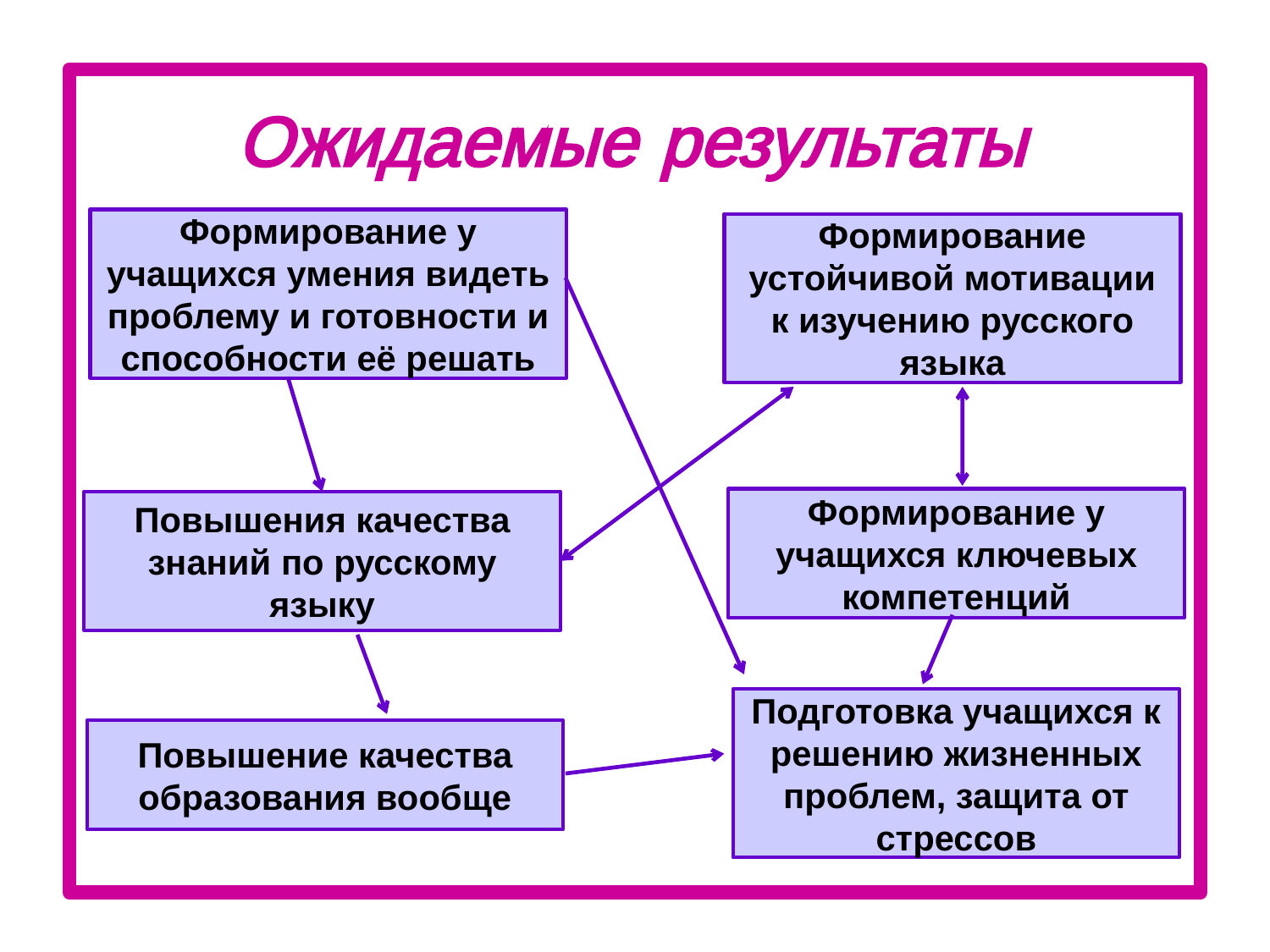

Ожидаемые результаты
Формирование у учащихся умения видеть проблему и готовности и способности её решать
Формирование устойчивой мотивации к изучению русского языка
Формирование у учащихся ключевых компетенций
Повышения качества знаний по русскому языку
Подготовка учащихся к решению жизненных проблем, защита от стрессов
Повышение качества образования вообще